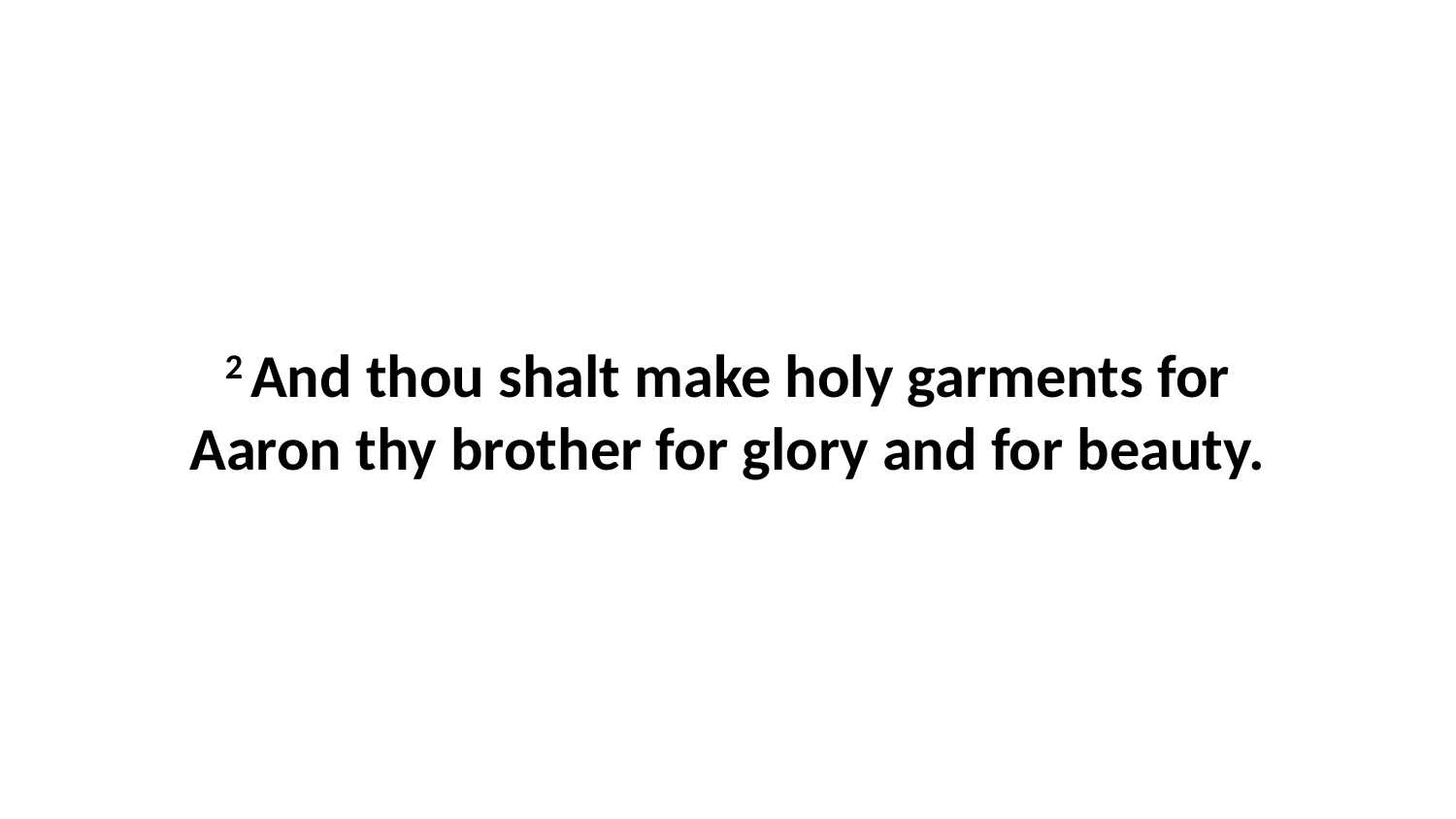

2 And thou shalt make holy garments for Aaron thy brother for glory and for beauty.